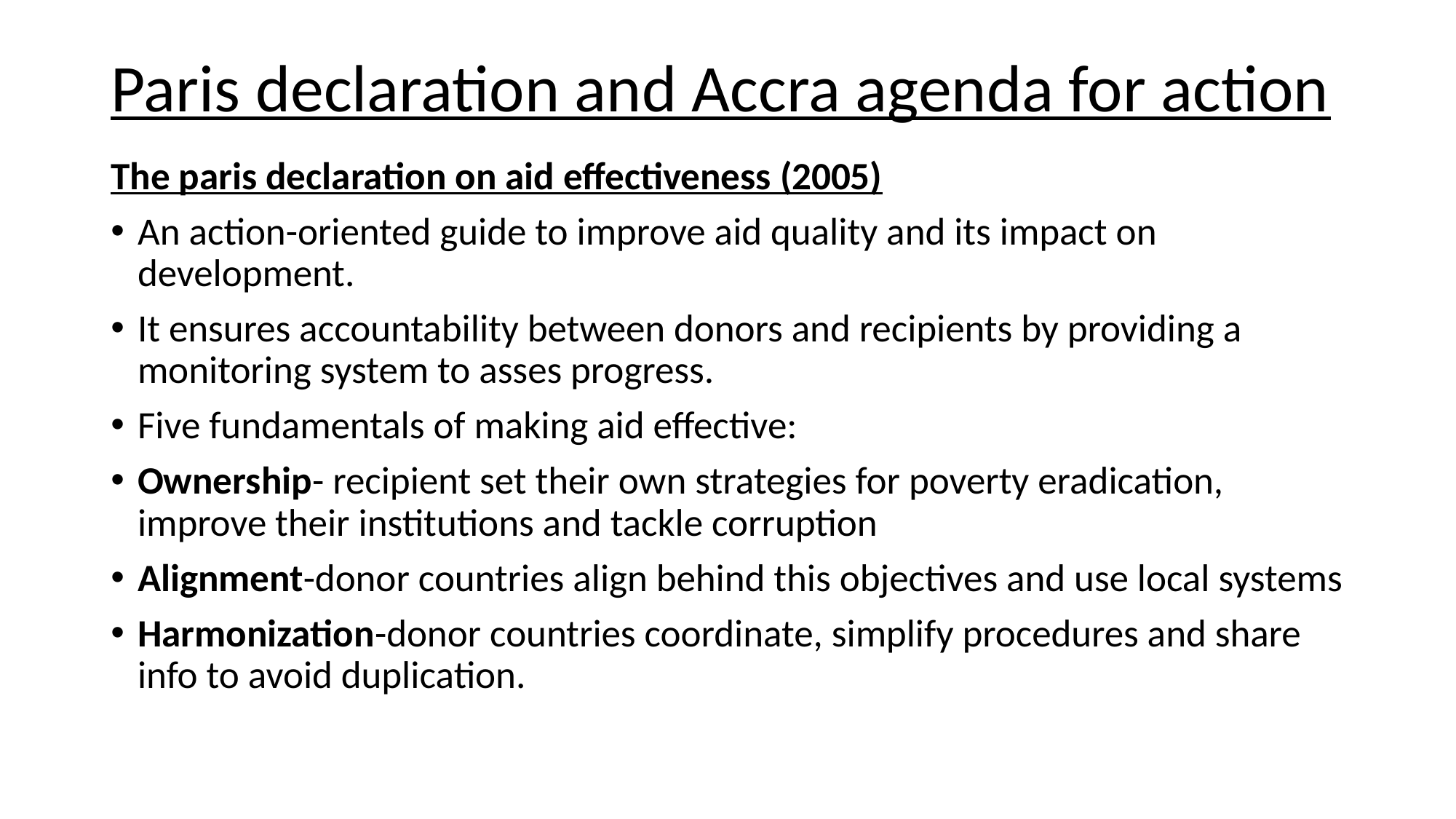

# Paris declaration and Accra agenda for action
The paris declaration on aid effectiveness (2005)
An action-oriented guide to improve aid quality and its impact on development.
It ensures accountability between donors and recipients by providing a monitoring system to asses progress.
Five fundamentals of making aid effective:
Ownership- recipient set their own strategies for poverty eradication, improve their institutions and tackle corruption
Alignment-donor countries align behind this objectives and use local systems
Harmonization-donor countries coordinate, simplify procedures and share info to avoid duplication.